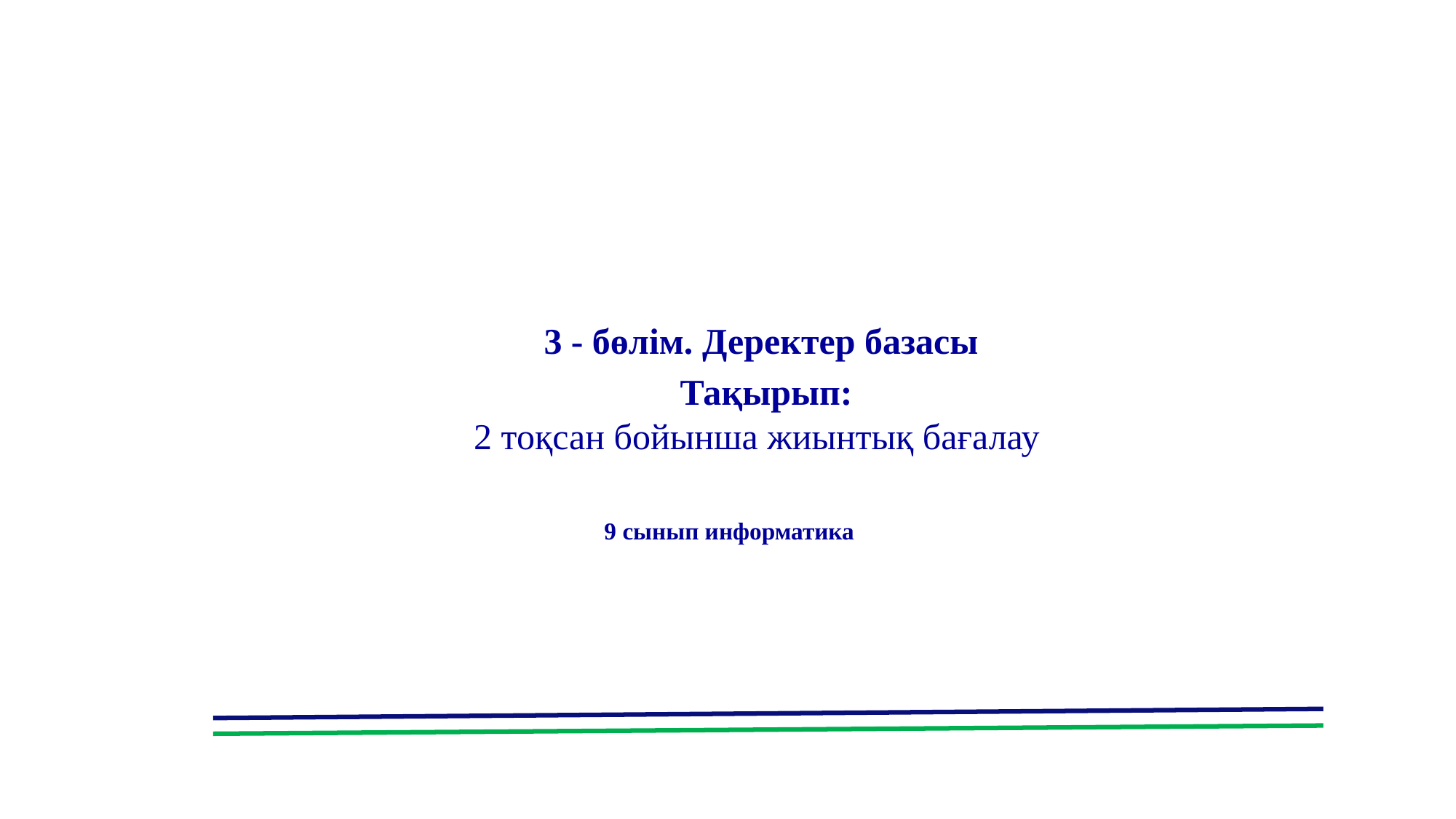

3 - бөлім. Деректер базасы
       Тақырып:
      2 тоқсан бойынша жиынтық бағалау

9 сынып информатика